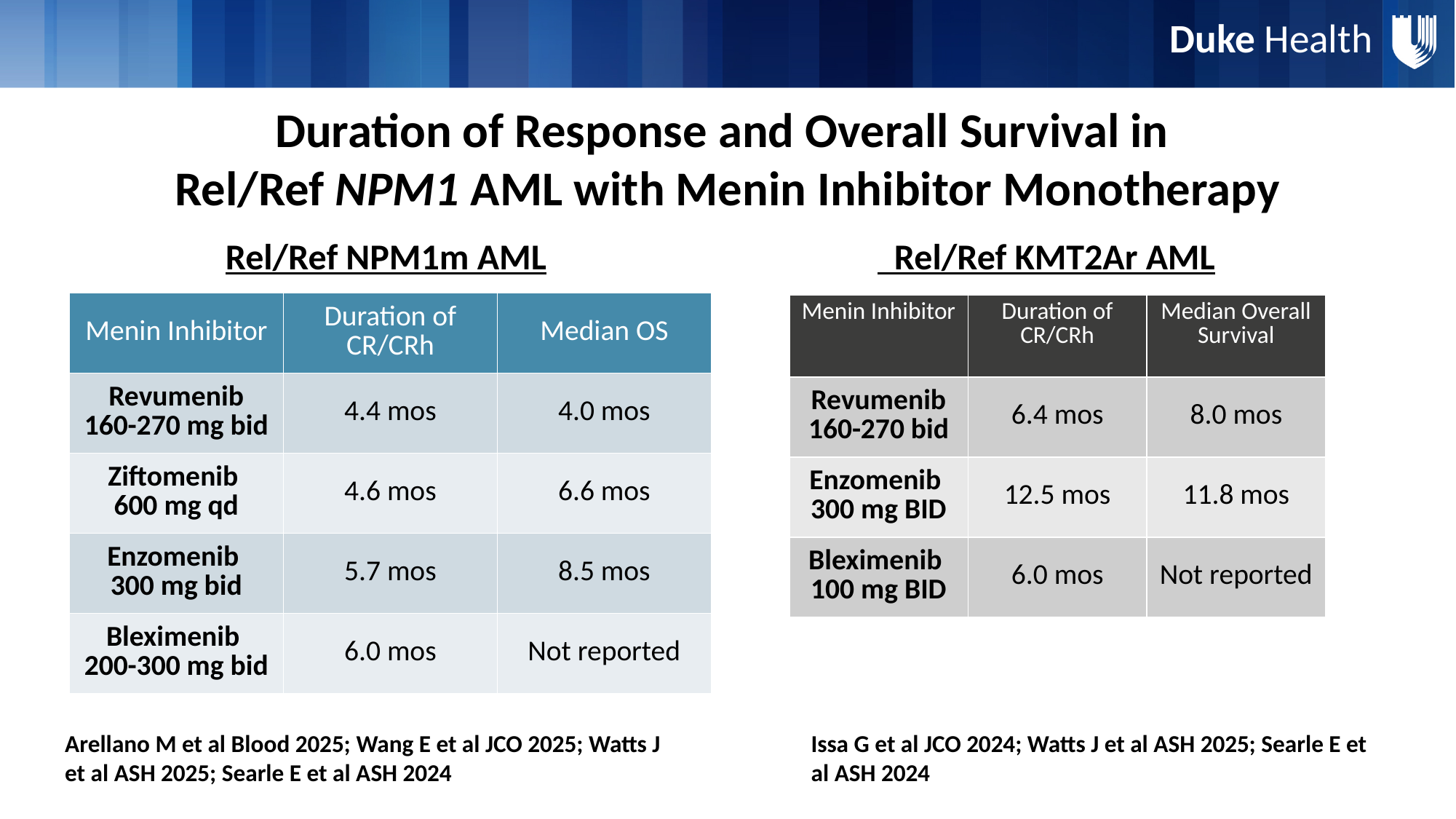

Duke Health
# Duration of Response and Overall Survival in Rel/Ref NPM1 AML with Menin Inhibitor Monotherapy
Rel/Ref NPM1m AML
  Rel/Ref KMT2Ar AML
| Menin Inhibitor | Duration of CR/CRh | Median OS |
| --- | --- | --- |
| Revumenib 160-270 mg bid | 4.4 mos | 4.0 mos |
| Ziftomenib 600 mg qd | 4.6 mos | 6.6 mos |
| Enzomenib 300 mg bid | 5.7 mos | 8.5 mos |
| Bleximenib 200-300 mg bid | 6.0 mos | Not reported |
| Menin Inhibitor | Duration of CR/CRh | Median Overall Survival |
| --- | --- | --- |
| Revumenib 160-270 bid | 6.4 mos | 8.0 mos |
| Enzomenib 300 mg BID | 12.5 mos | 11.8 mos |
| Bleximenib 100 mg BID | 6.0 mos | Not reported |
Arellano M et al Blood 2025; Wang E et al JCO 2025; Watts J et al ASH 2025; Searle E et al ASH 2024
Issa G et al JCO 2024; Watts J et al ASH 2025; Searle E et al ASH 2024